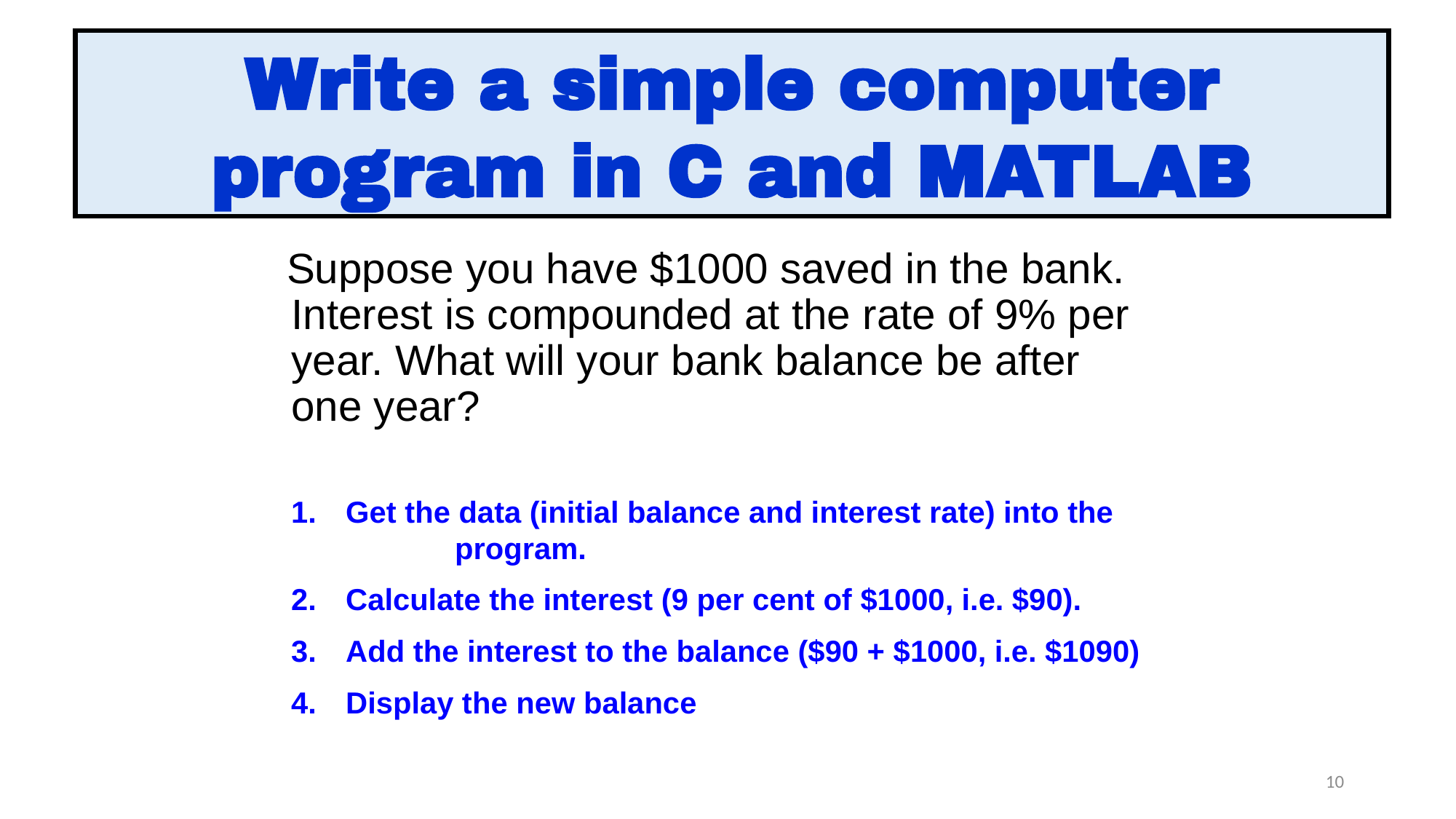

Write a simple computer program in C and MATLAB
     Suppose you have $1000 saved in the bank. Interest is compounded at the rate of 9% per year. What will your bank balance be after one year?

1.	Get the data (initial balance and interest rate) into the 	program.
2.	Calculate the interest (9 per cent of $1000, i.e. $90).
Add the interest to the balance ($90 + $1000, i.e. $1090)
4.	Display the new balance
10